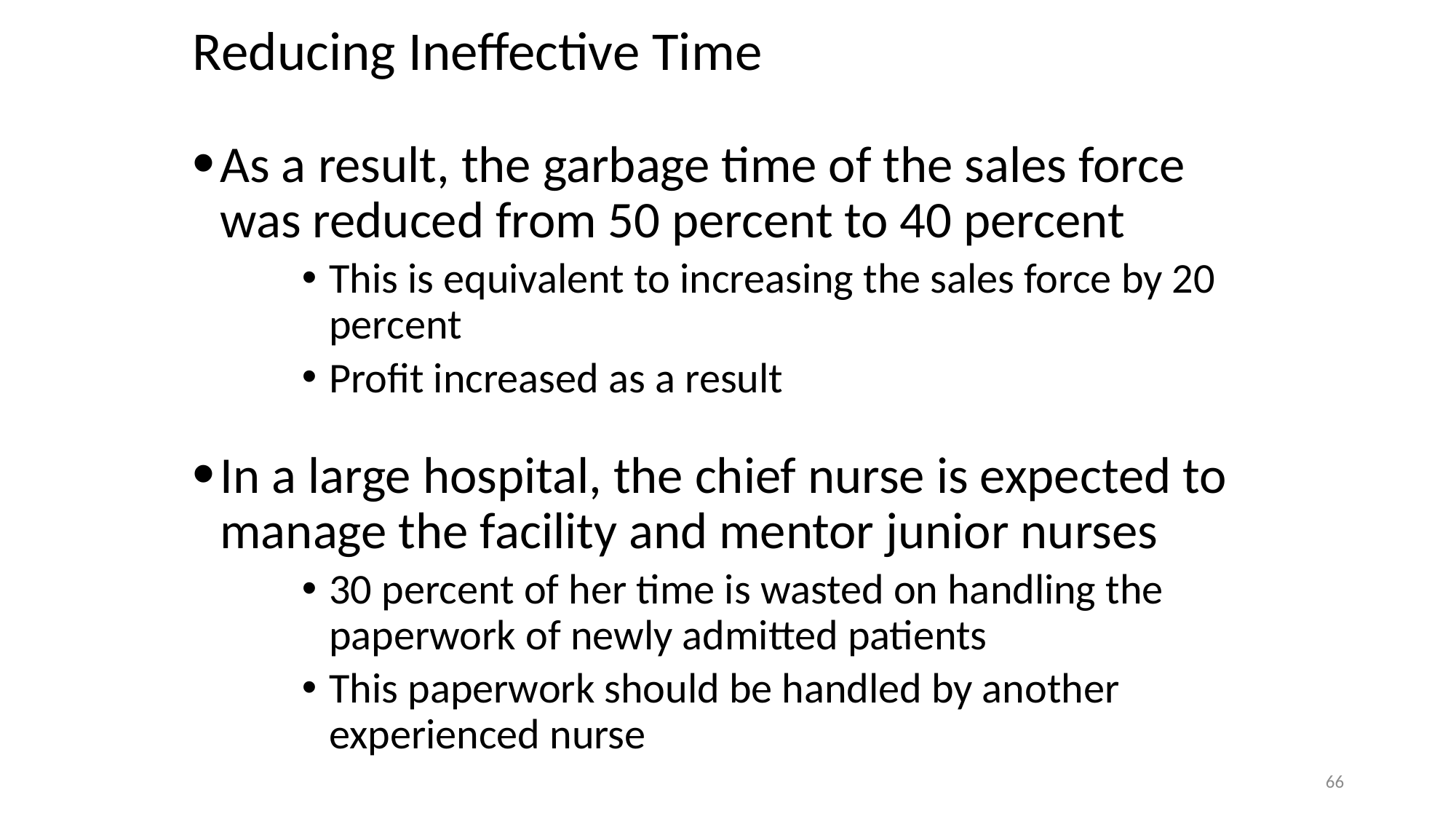

# Reducing Ineffective Time
As a result, the garbage time of the sales force was reduced from 50 percent to 40 percent
This is equivalent to increasing the sales force by 20 percent
Profit increased as a result

In a large hospital, the chief nurse is expected to manage the facility and mentor junior nurses
30 percent of her time is wasted on handling the paperwork of newly admitted patients
This paperwork should be handled by another experienced nurse

66